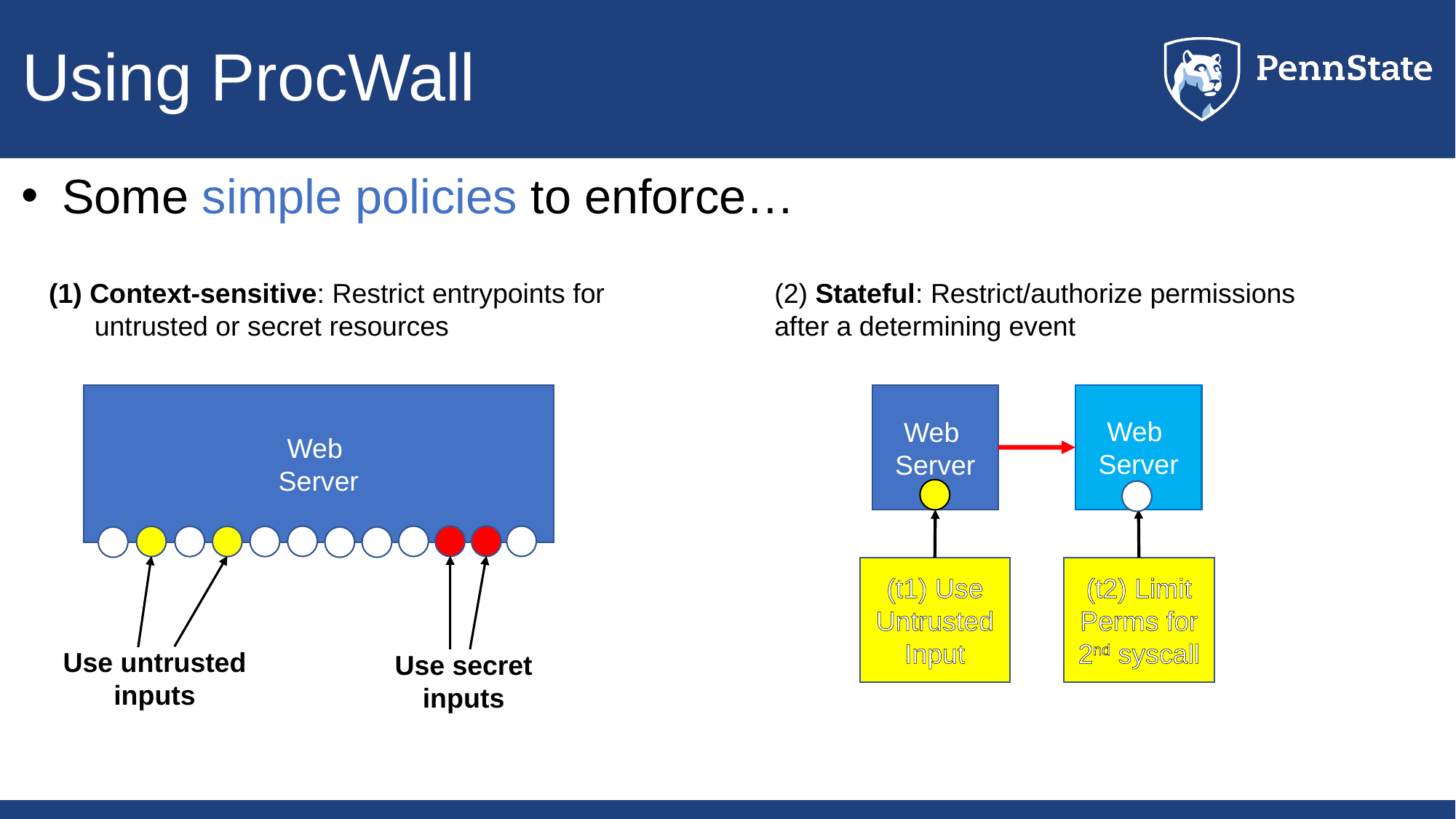

# Using ProcWall
 Some simple policies to enforce…
Context-sensitive: Restrict entrypoints for
      untrusted or secret resources
(2) Stateful: Restrict/authorize permissions
after a determining event
Web
Server
Web
Server
Web
Server

(t1) Use
Untrusted
Input
(t2) Limit Perms for
2nd syscall
Use untrusted
inputs
Use secret
inputs